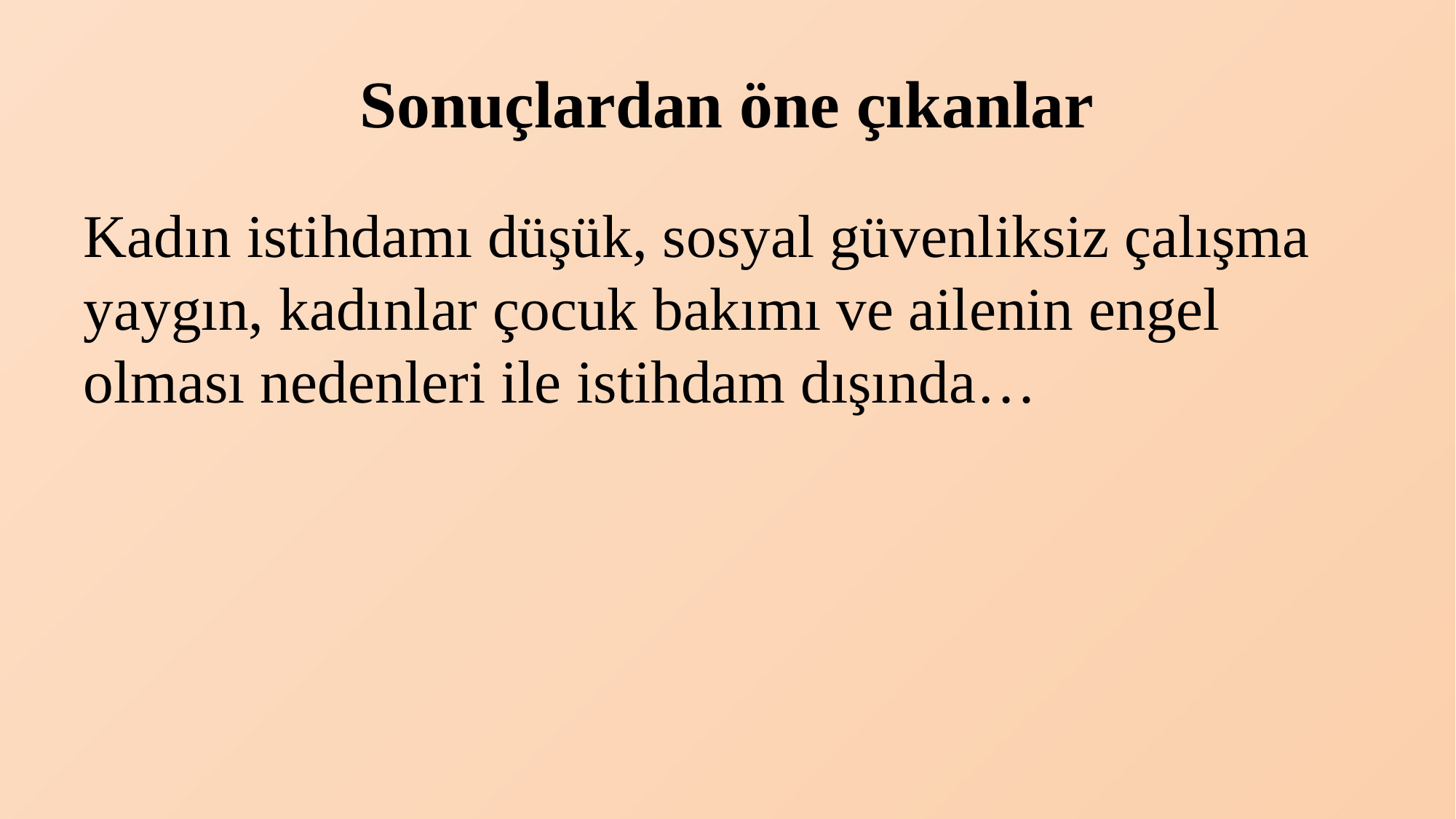

# Sonuçlardan öne çıkanlar
Kadın istihdamı düşük, sosyal güvenliksiz çalışma yaygın, kadınlar çocuk bakımı ve ailenin engel olması nedenleri ile istihdam dışında…